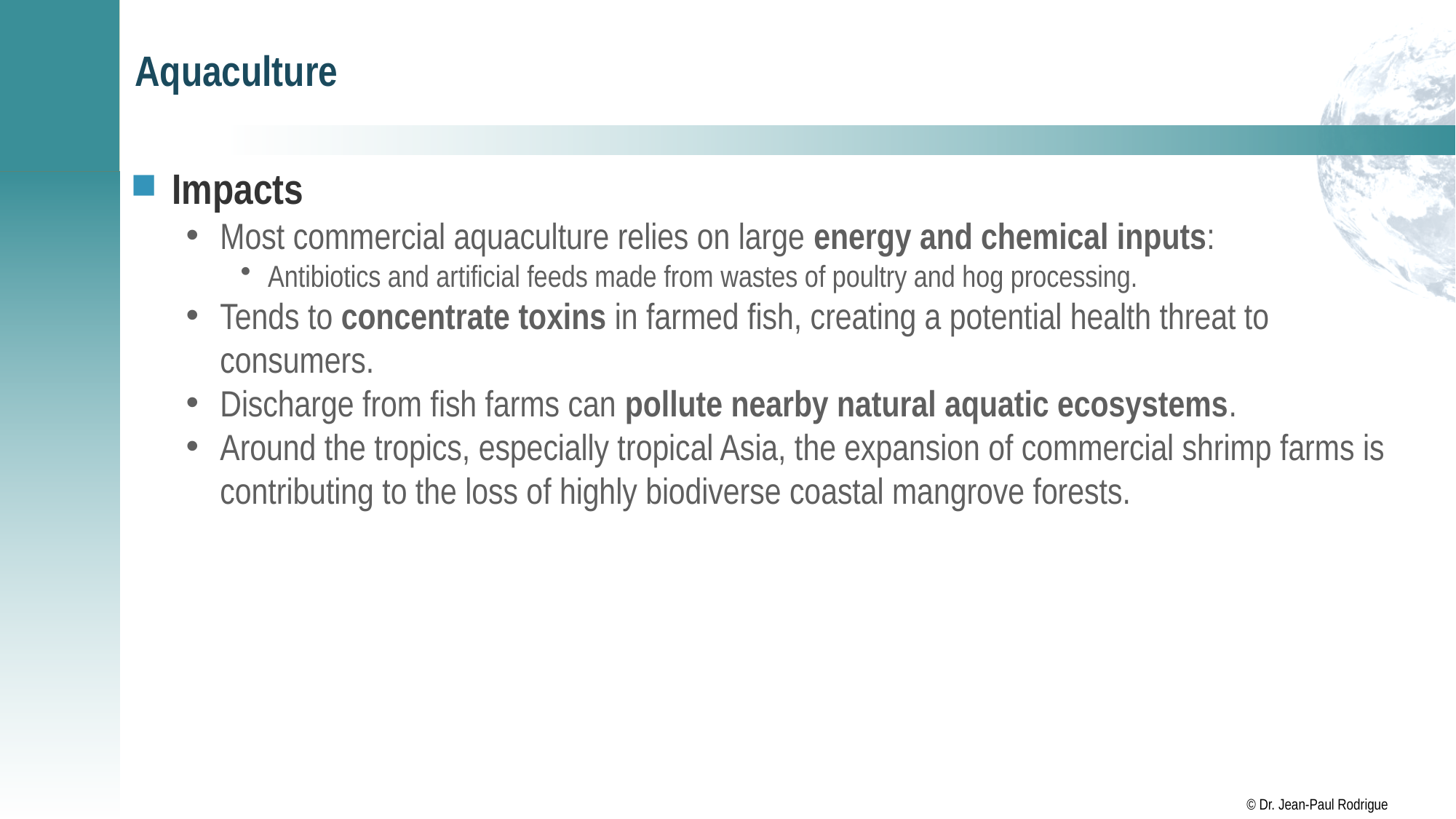

# Aquaculture
Impacts
Most commercial aquaculture relies on large energy and chemical inputs:
Antibiotics and artificial feeds made from wastes of poultry and hog processing.
Tends to concentrate toxins in farmed fish, creating a potential health threat to consumers.
Discharge from fish farms can pollute nearby natural aquatic ecosystems.
Around the tropics, especially tropical Asia, the expansion of commercial shrimp farms is contributing to the loss of highly biodiverse coastal mangrove forests.